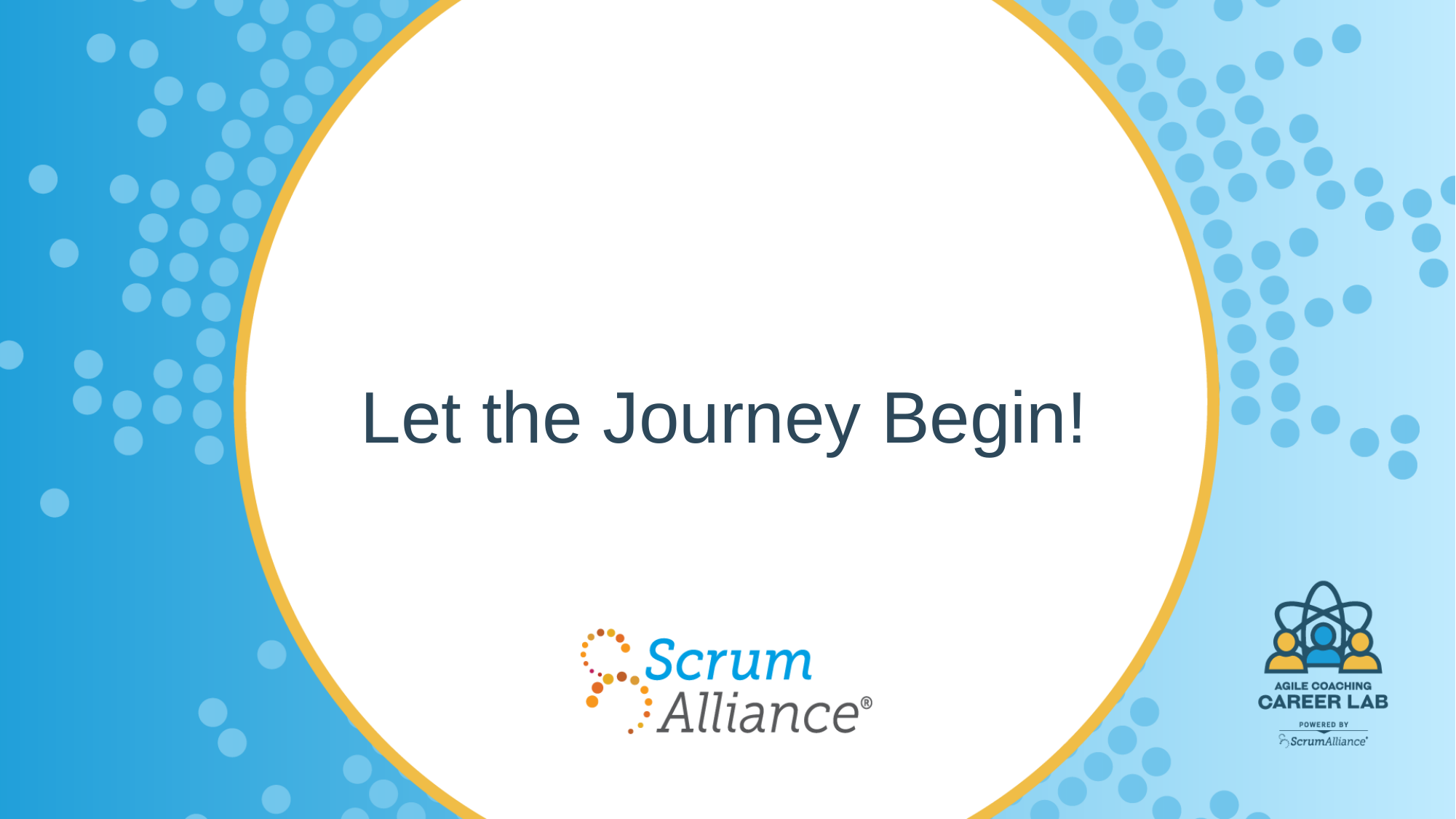

Let the Journey Begin!

Resource Library
https://resources.scrumalliance.org
Find A Course Today
https://www.scrumalliance.org/
courses-events/search